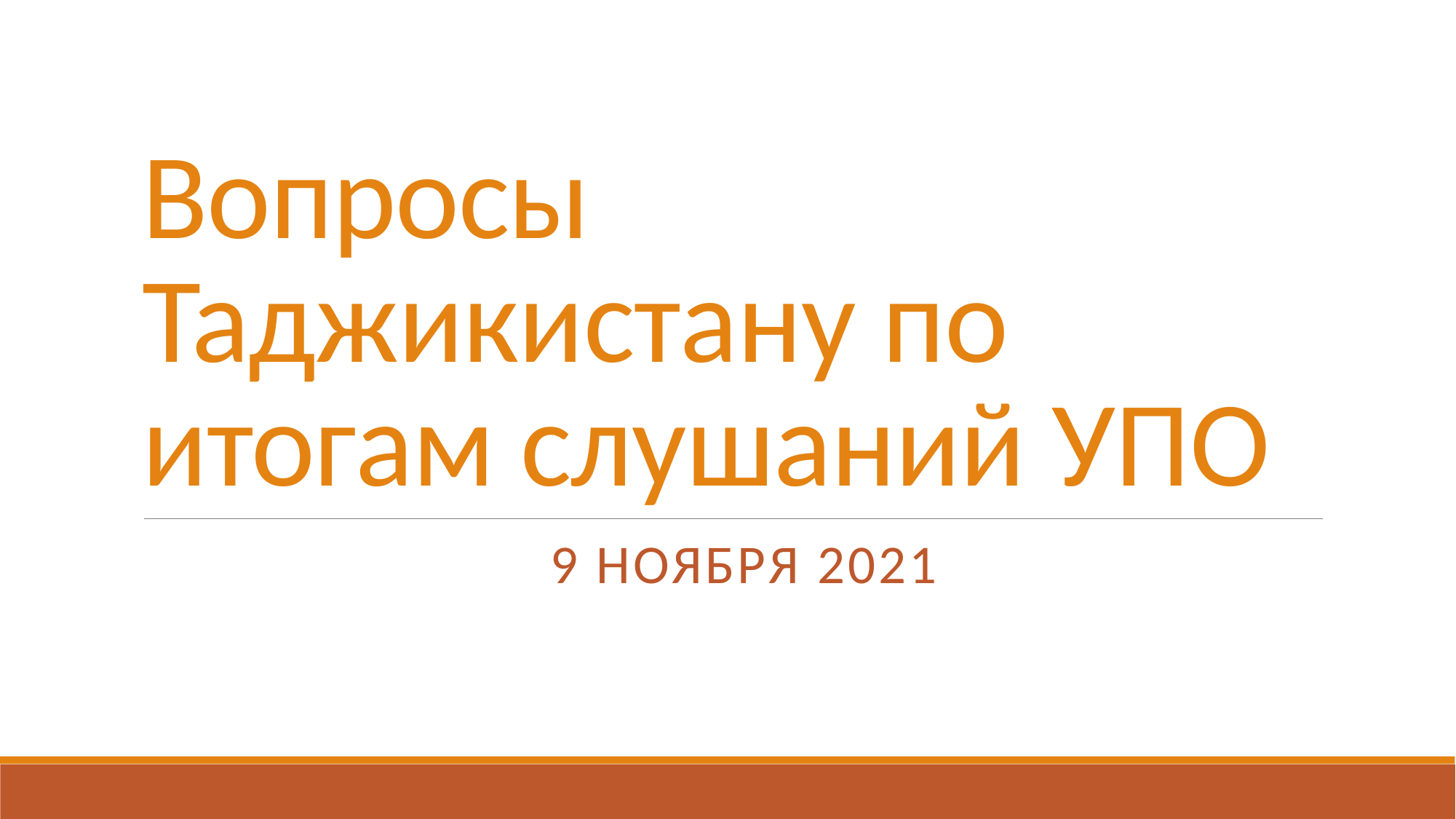

# Вопросы Таджикистану по итогам слушаний УПО
9 ноября 2021